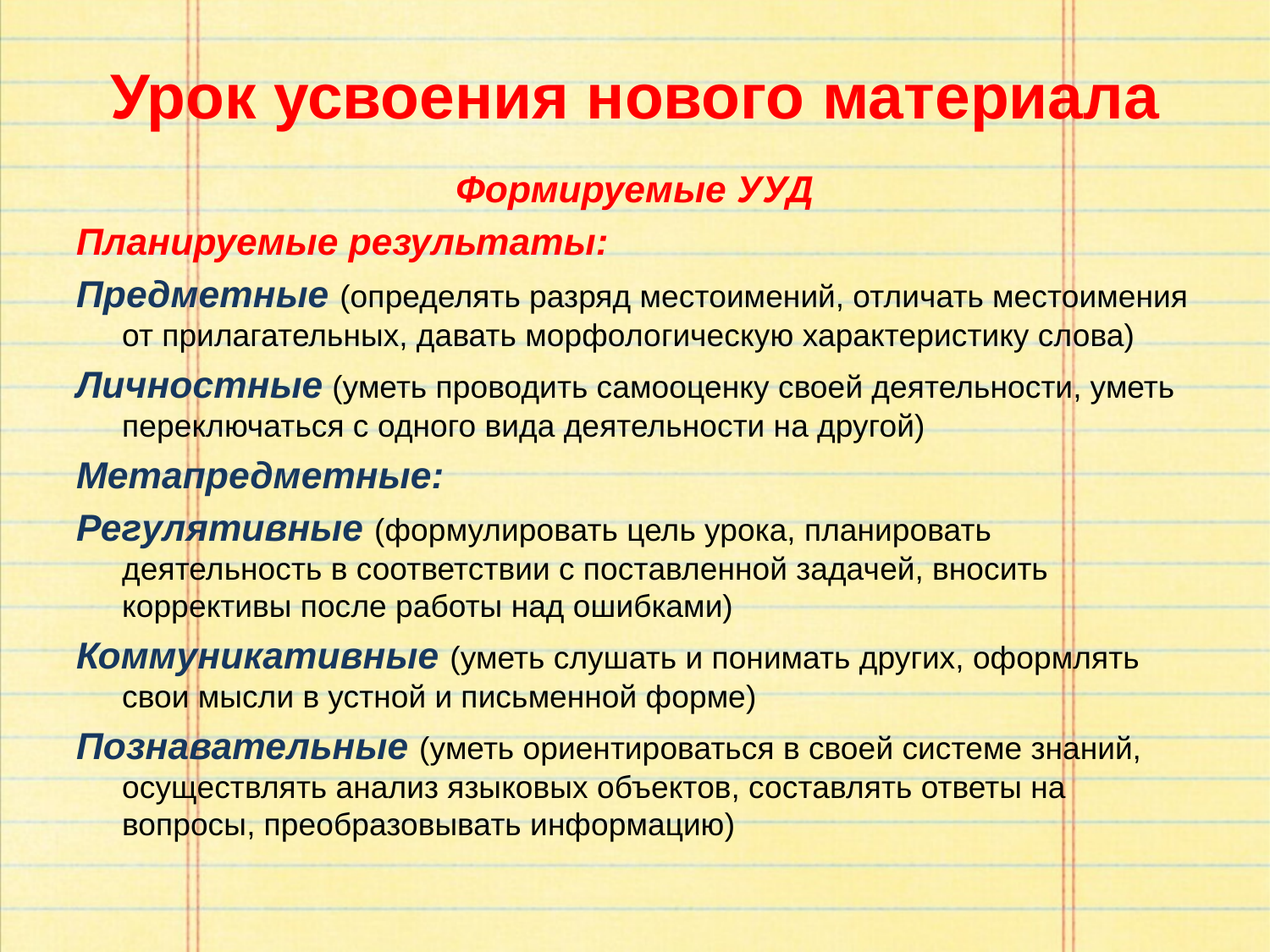

# Урок усвоения нового материала
Формируемые УУД
Планируемые результаты:
Предметные (определять разряд местоимений, отличать местоимения от прилагательных, давать морфологическую характеристику слова)
Личностные (уметь проводить самооценку своей деятельности, уметь переключаться с одного вида деятельности на другой)
Метапредметные:
Регулятивные (формулировать цель урока, планировать деятельность в соответствии с поставленной задачей, вносить коррективы после работы над ошибками)
Коммуникативные (уметь слушать и понимать других, оформлять свои мысли в устной и письменной форме)
Познавательные (уметь ориентироваться в своей системе знаний, осуществлять анализ языковых объектов, составлять ответы на вопросы, преобразовывать информацию)